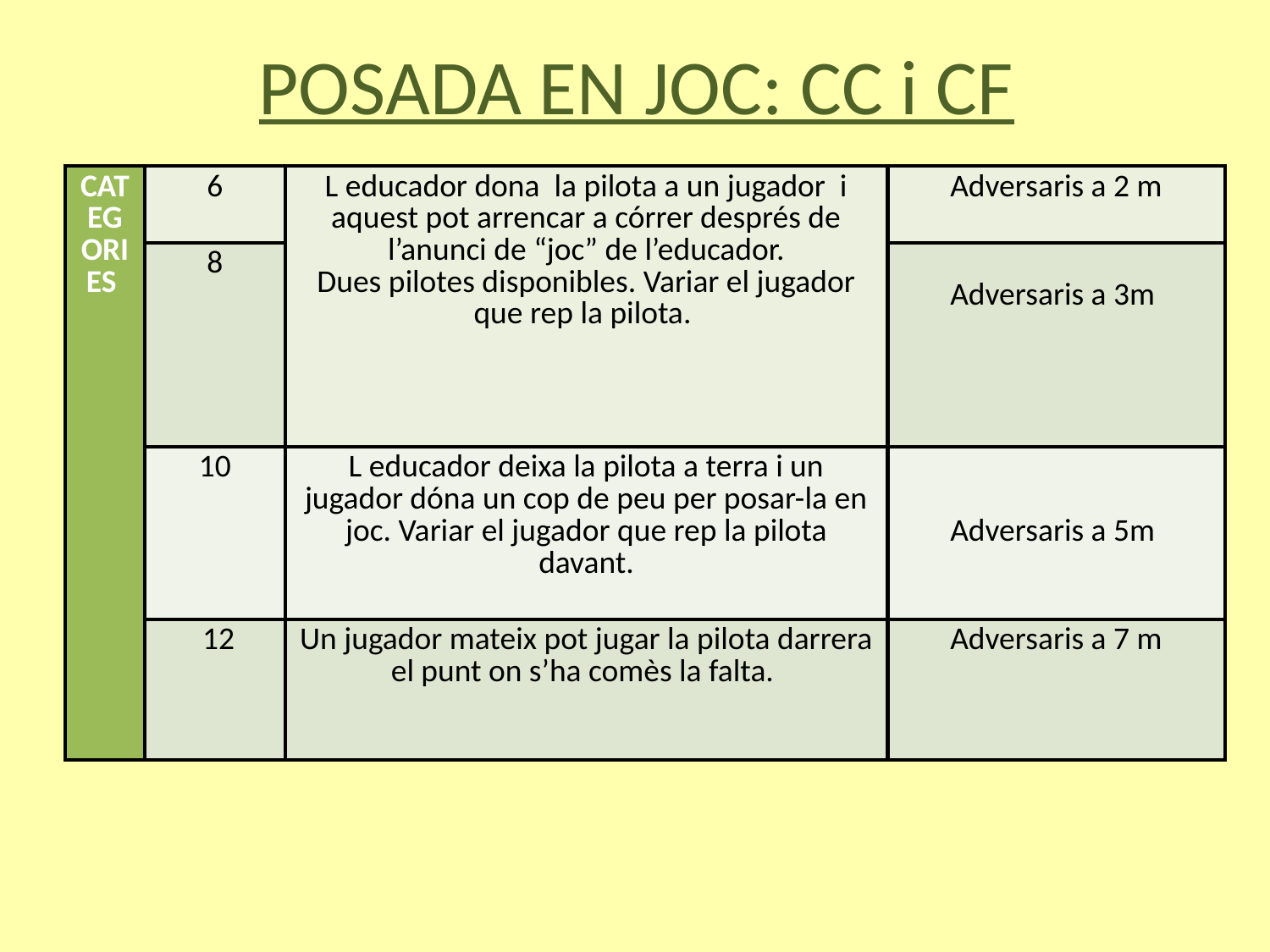

# POSADA EN JOC: CC i CF
| CATEGORIES | 6 | L educador dona la pilota a un jugador i aquest pot arrencar a córrer després de l’anunci de “joc” de l’educador. Dues pilotes disponibles. Variar el jugador que rep la pilota. | Adversaris a 2 m |
| --- | --- | --- | --- |
|  | 8 |  | Adversaris a 3m |
|  | 10 | L educador deixa la pilota a terra i un jugador dóna un cop de peu per posar-la en joc. Variar el jugador que rep la pilota davant. | Adversaris a 5m |
|  | 12 | Un jugador mateix pot jugar la pilota darrera el punt on s’ha comès la falta. | Adversaris a 7 m |